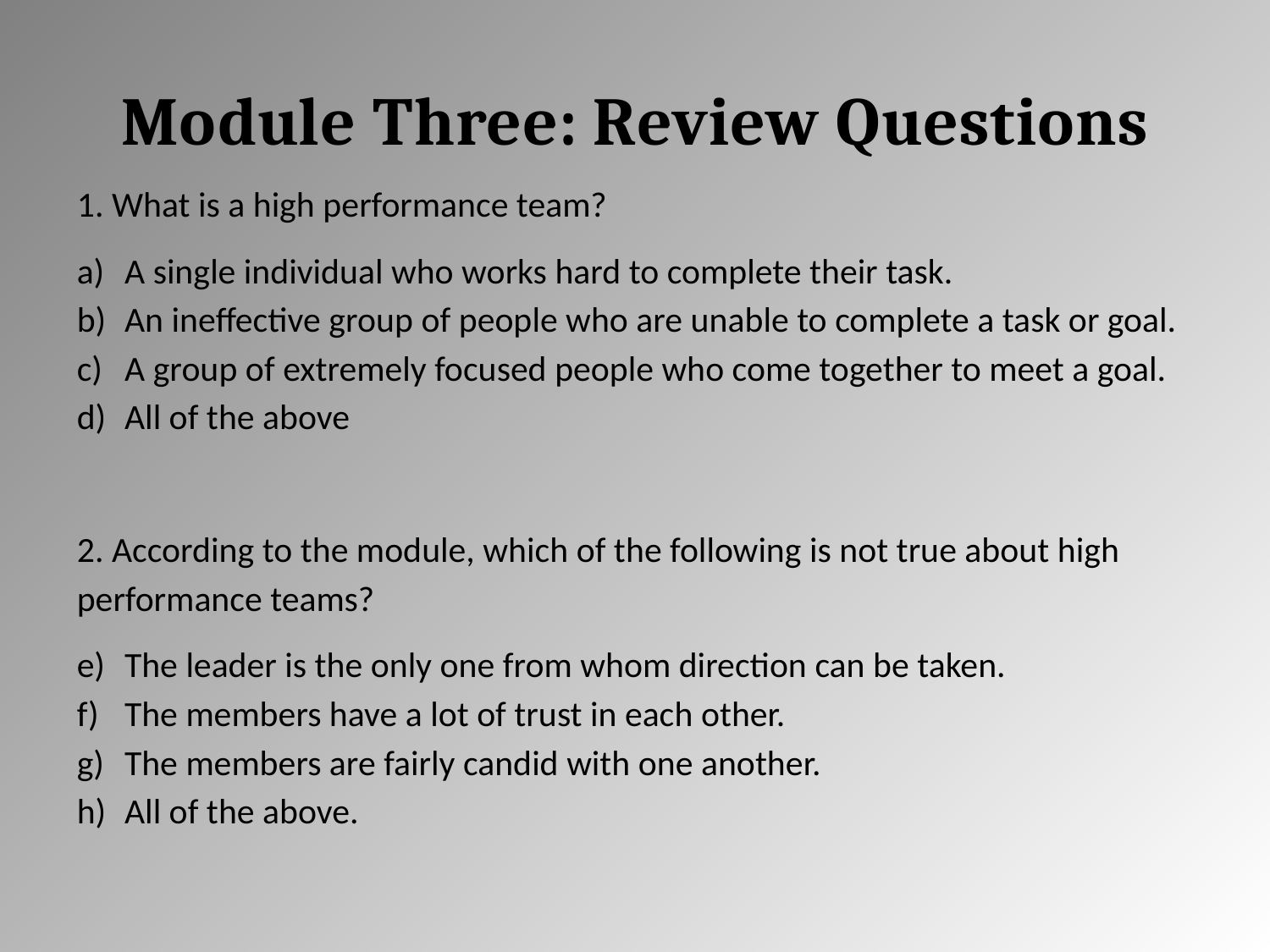

# Module Three: Review Questions
1. What is a high performance team?
A single individual who works hard to complete their task.
An ineffective group of people who are unable to complete a task or goal.
A group of extremely focused people who come together to meet a goal.
All of the above

2. According to the module, which of the following is not true about high performance teams?
The leader is the only one from whom direction can be taken.
The members have a lot of trust in each other.
The members are fairly candid with one another.
All of the above.